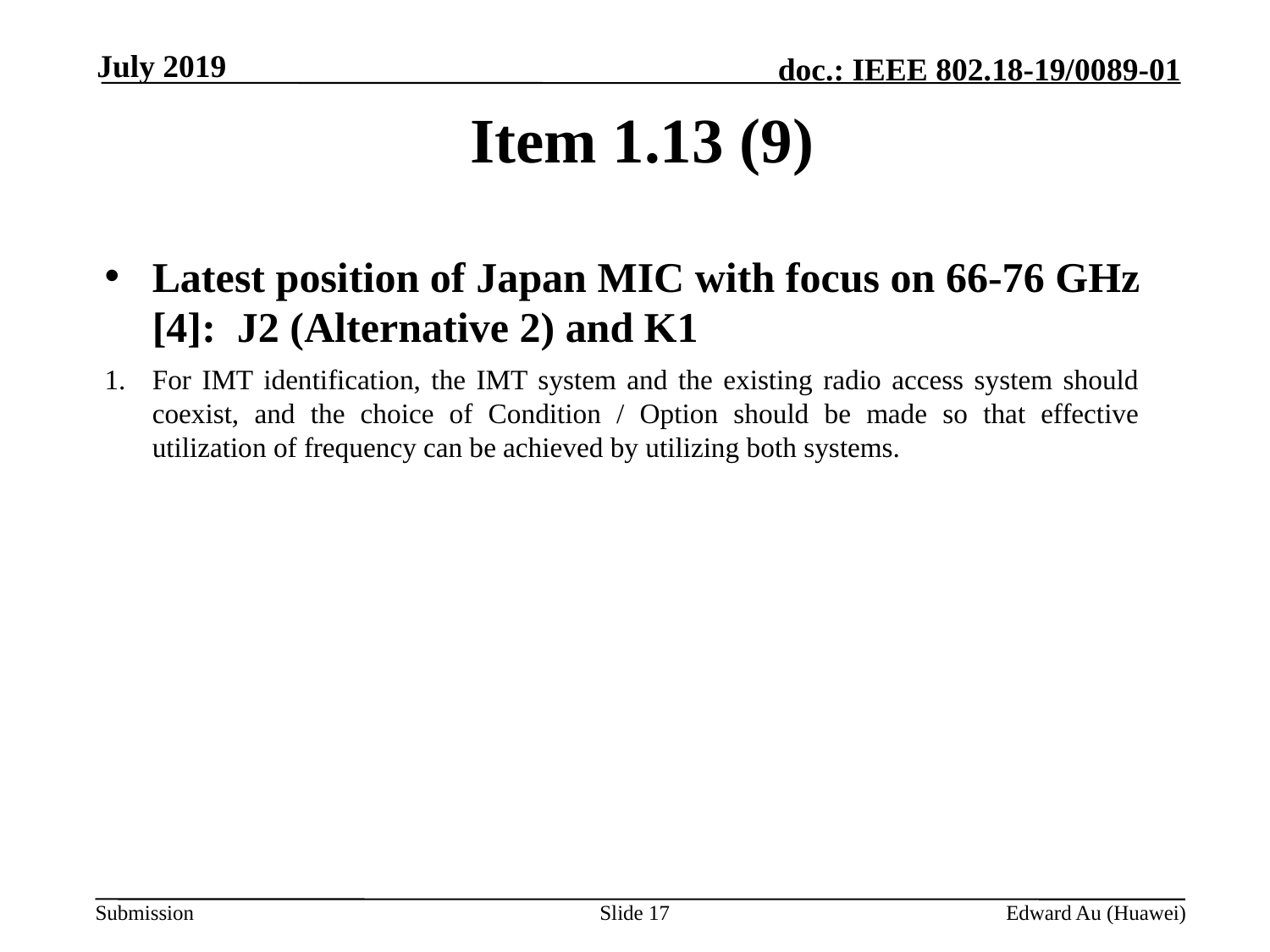

July 2019
# Item 1.13 (9)
Latest position of Japan MIC with focus on 66-76 GHz [4]:  J2 (Alternative 2) and K1
For IMT identification, the IMT system and the existing radio access system should coexist, and the choice of Condition / Option should be made so that effective utilization of frequency can be achieved by utilizing both systems.

Slide 17
Edward Au (Huawei)